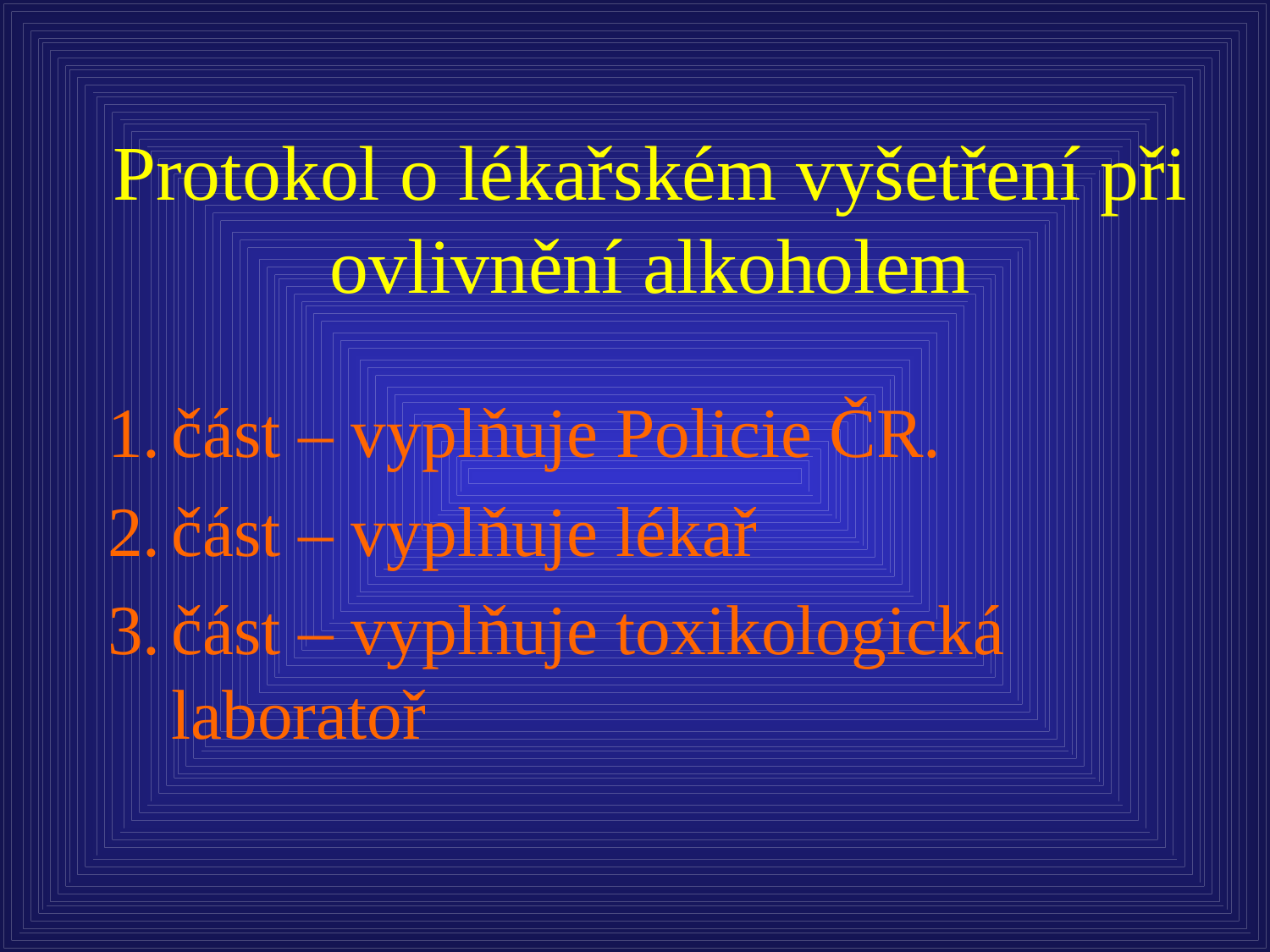

Protokol o lékařském vyšetření při ovlivnění alkoholem
část – vyplňuje Policie ČR.
část – vyplňuje lékař
část – vyplňuje toxikologická laboratoř